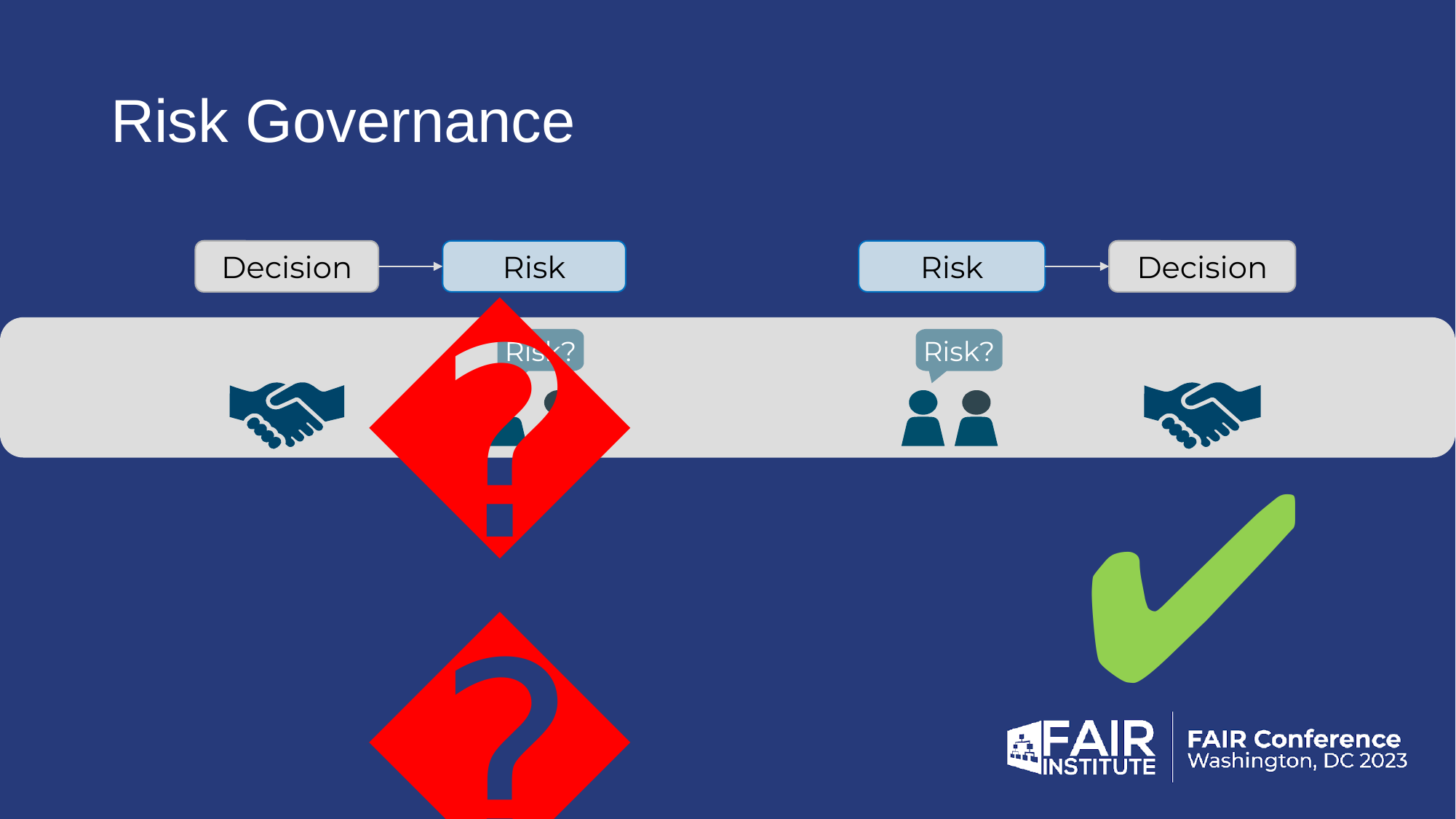

# Risk Governance
Decision
Risk
Risk
Decision

Risk?

Risk?

🗶
✔